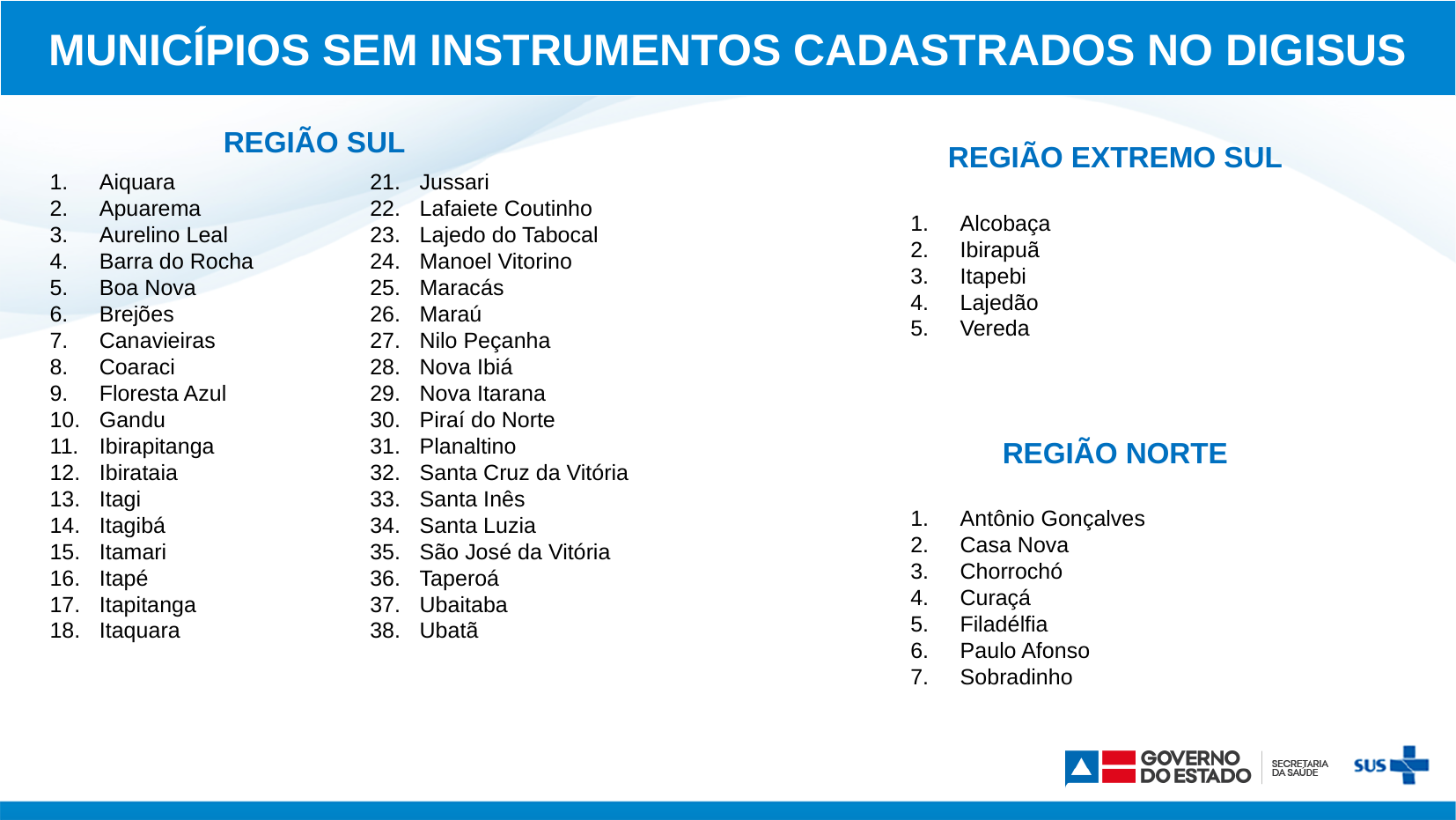

MUNICÍPIOS SEM INSTRUMENTOS CADASTRADOS NO DIGISUS
REGIÃO SUL

REGIÃO EXTREMO SUL

Alcobaça
Ibirapuã
Itapebi
Lajedão
Vereda
Aiquara
Apuarema
Aurelino Leal
Barra do Rocha
Boa Nova
Brejões
Canavieiras
Coaraci
Floresta Azul
Gandu
Ibirapitanga
Ibirataia
Itagi
Itagibá
Itamari
Itapé
Itapitanga
Itaquara

Ituberá
Jitaúna
Jussari
Lafaiete Coutinho
Lajedo do Tabocal
Manoel Vitorino
Maracás
Maraú
Nilo Peçanha
Nova Ibiá
Nova Itarana
Piraí do Norte
Planaltino
Santa Cruz da Vitória
Santa Inês
Santa Luzia
São José da Vitória
Taperoá
Ubaitaba
Ubatã

REGIÃO NORTE

Antônio Gonçalves
Casa Nova
Chorrochó
Curaçá
Filadélfia
Paulo Afonso
Sobradinho